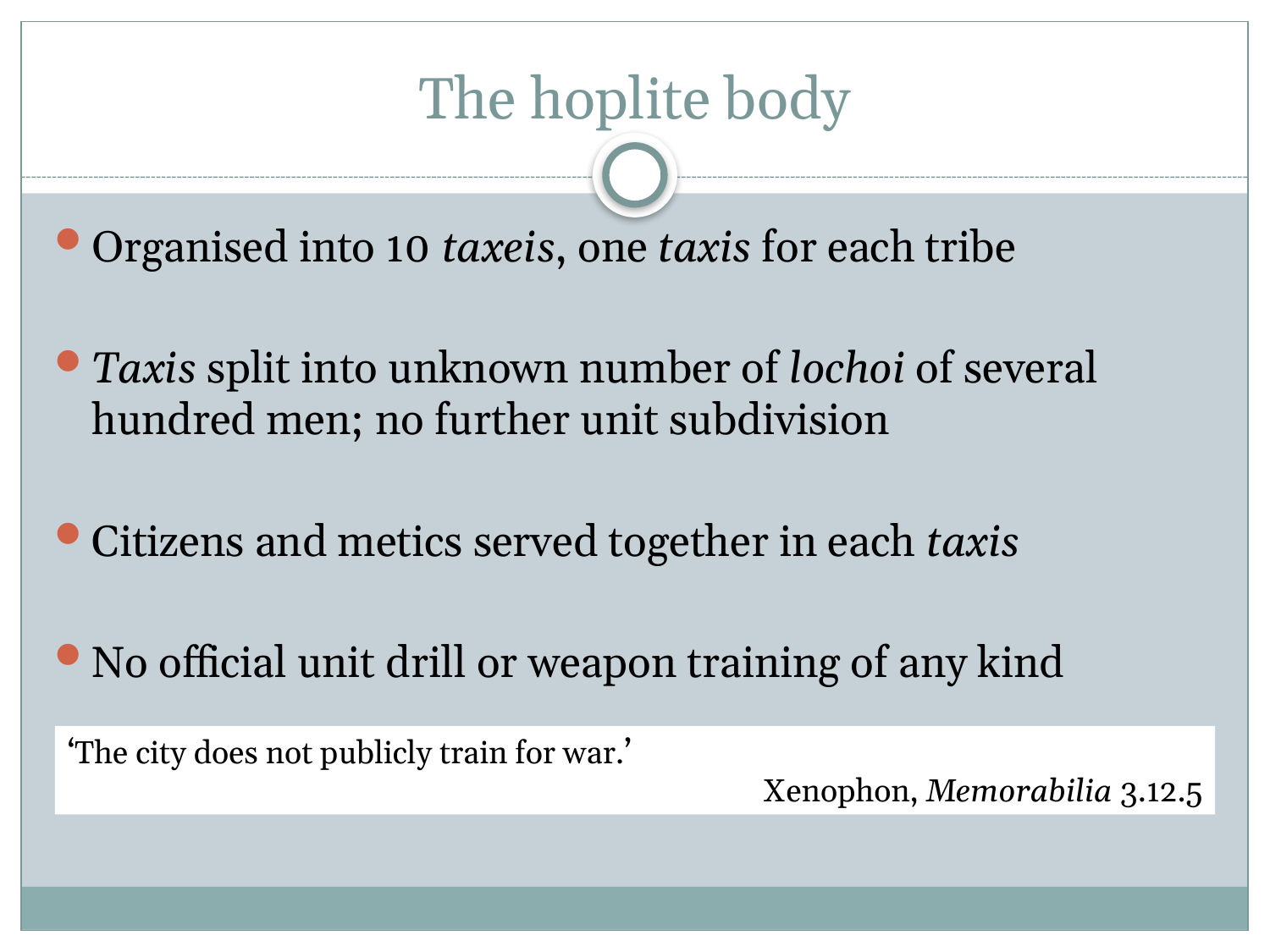

# The hoplite body
Organised into 10 taxeis, one taxis for each tribe

Taxis split into unknown number of lochoi of several hundred men; no further unit subdivision

Citizens and metics served together in each taxis

No official unit drill or weapon training of any kind
‘The city does not publicly train for war.’
Xenophon, Memorabilia 3.12.5